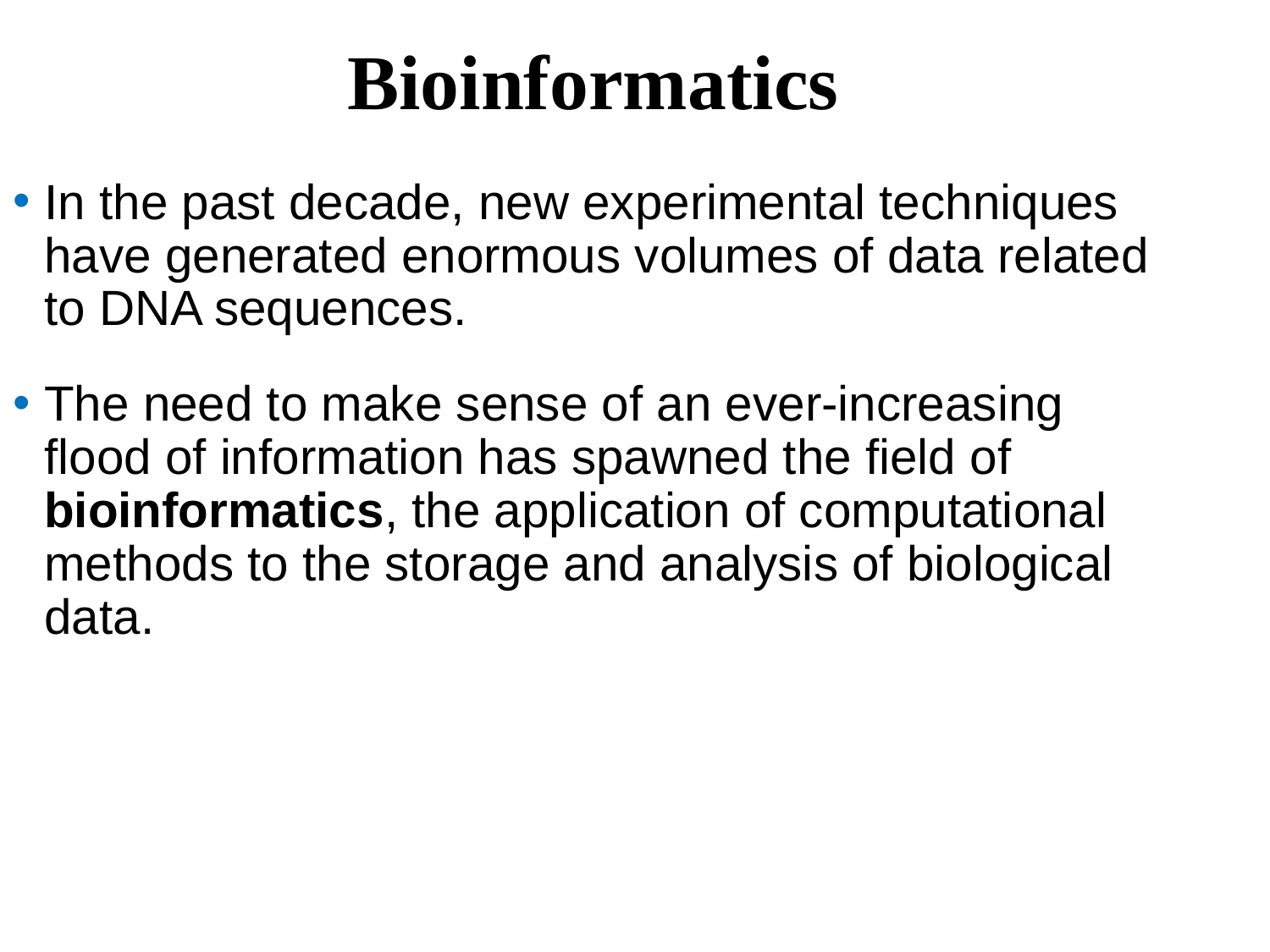

Bioinformatics
In the past decade, new experimental techniques have generated enormous volumes of data related to DNA sequences.
The need to make sense of an ever-increasing flood of information has spawned the field of bioinformatics, the application of computational methods to the storage and analysis of biological data.